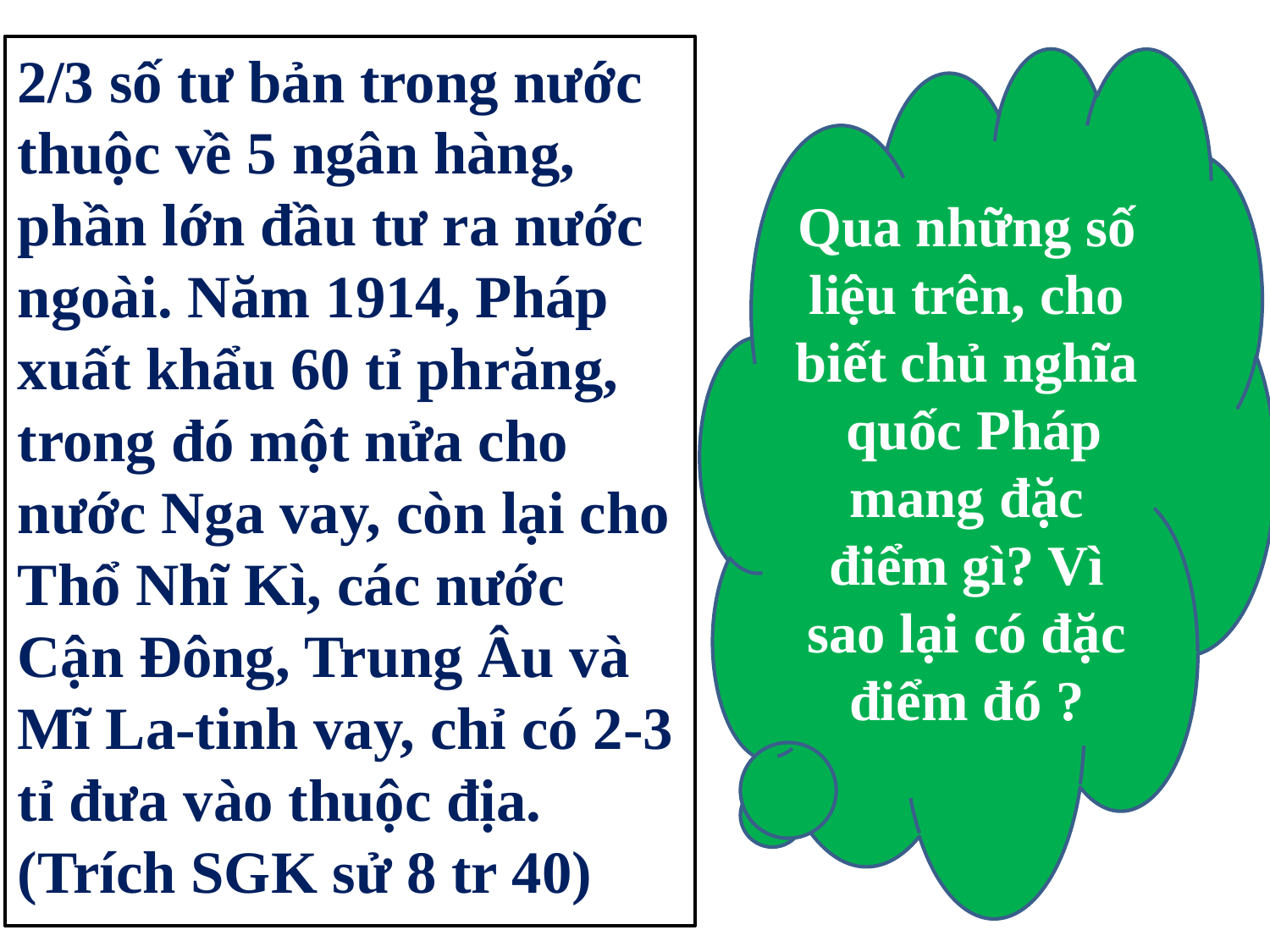

2/3 số tư bản trong nước thuộc về 5 ngân hàng, phần lớn đầu tư ra nước ngoài. Năm 1914, Pháp xuất khẩu 60 tỉ phrăng, trong đó một nửa cho nước Nga vay, còn lại cho Thổ Nhĩ Kì, các nước Cận Đông, Trung Âu và Mĩ La-tinh vay, chỉ có 2-3 tỉ đưa vào thuộc địa.
(Trích SGK sử 8 tr 40)
Qua những số liệu trên, cho biết chủ nghĩa  quốc Pháp mang đặc điểm gì? Vì sao lại có đặc điểm đó ?